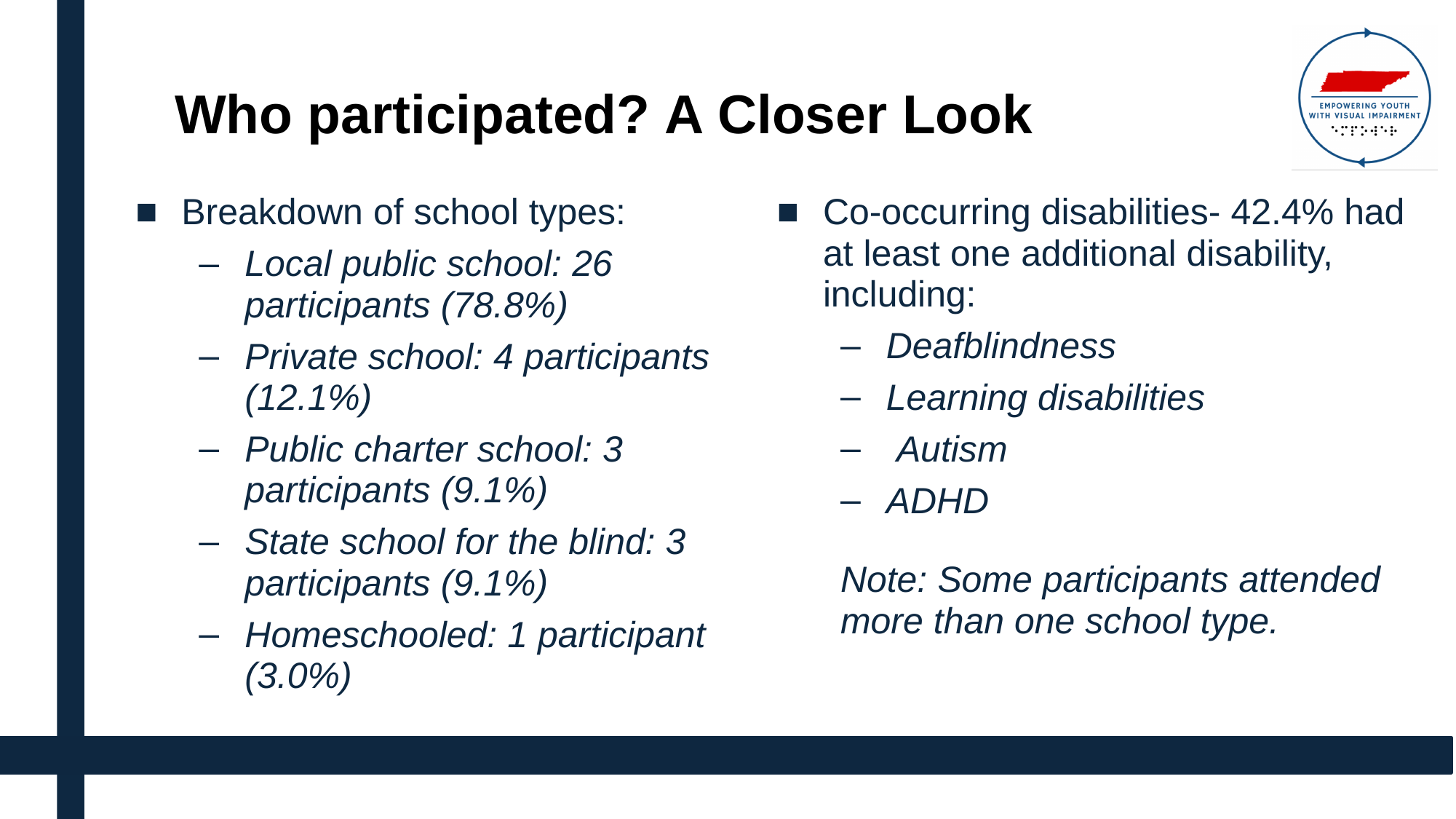

# Who participated? A Closer Look
Breakdown of school types:
Local public school: 26 participants (78.8%)​
Private school: 4 participants (12.1%)​
Public charter school: 3 participants (9.1%)​
State school for the blind: 3 participants (9.1%)​
Homeschooled: 1 participant (3.0%)​
Co-occurring disabilities-​ 42.4% had at least one additional disability, including:​
Deafblindness ​
Learning disabilities​
 Autism​
ADHD
Note: Some participants attended more than one school type.